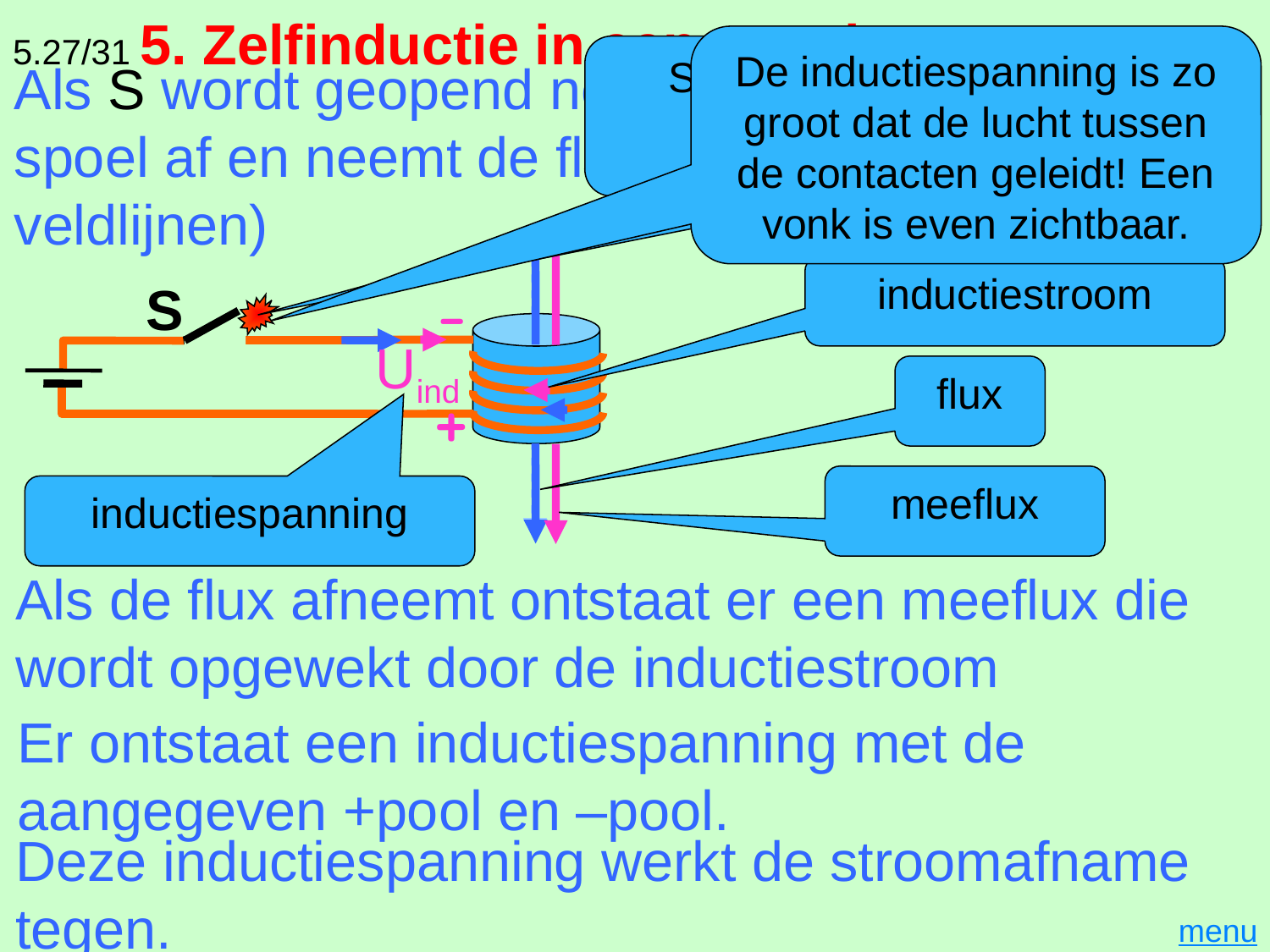

# 5.27/31 5. Zelfinductie in een spoel*
De inductiespanning is zo groot dat de lucht tussen de contacten geleidt! Een vonk is even zichtbaar.
S open en toch een even  (inductie)stroom?
Als S wordt geopend neemt de stroom in de spoel af en neemt de flux in de spoel af (blauwe veldlijnen)
inductiestroom
S

-
+

Uind

flux

meeflux
inductiespanning
Als de flux afneemt ontstaat er een meeflux die wordt opgewekt door de inductiestroom
Er ontstaat een inductiespanning met de aangegeven +pool en –pool.
Deze inductiespanning werkt de stroomafname tegen.
menu